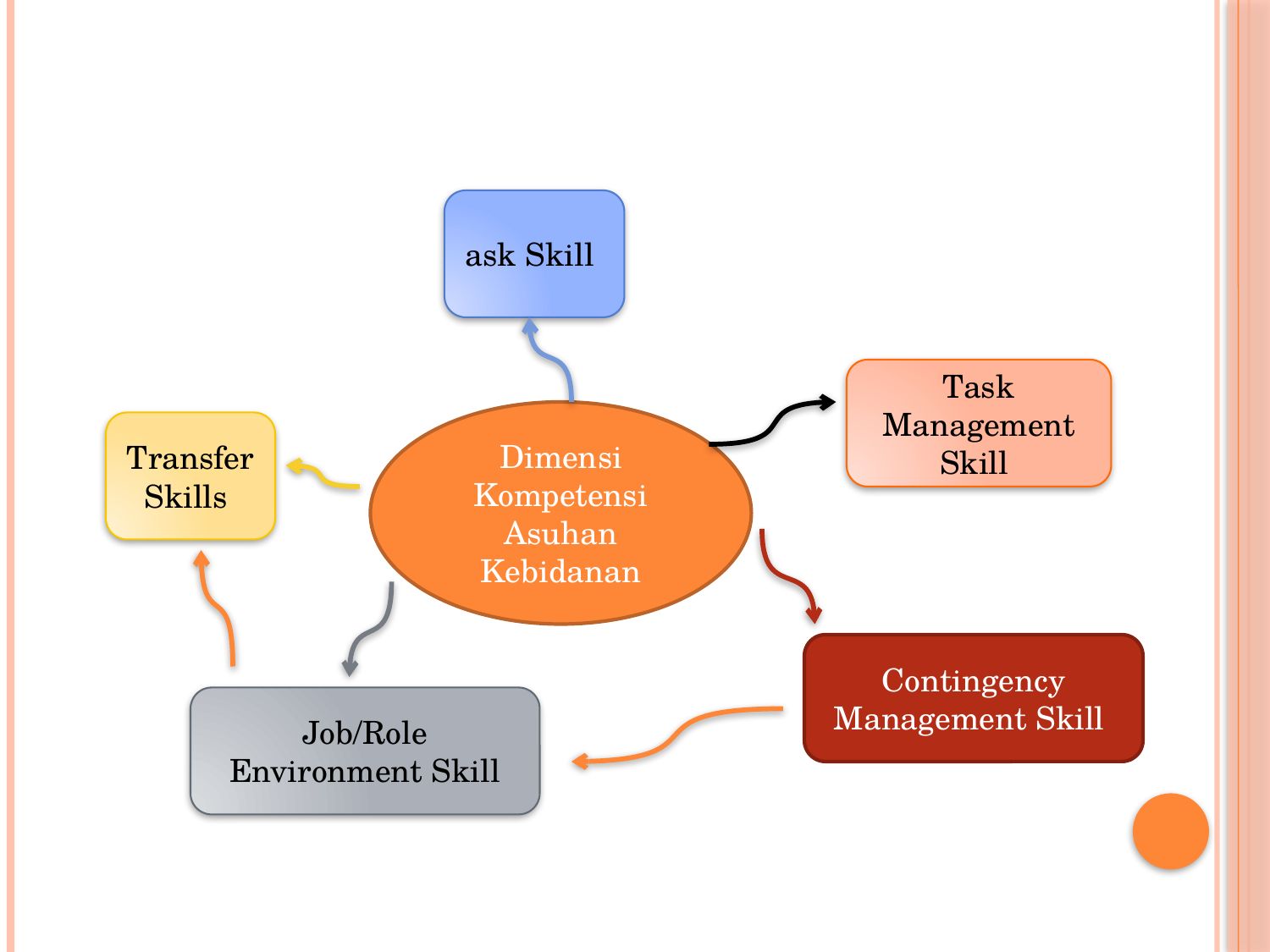

ask Skill
Task Management Skill
Dimensi Kompetensi Asuhan Kebidanan
Transfer Skills
Contingency Management Skill
Job/Role Environment Skill